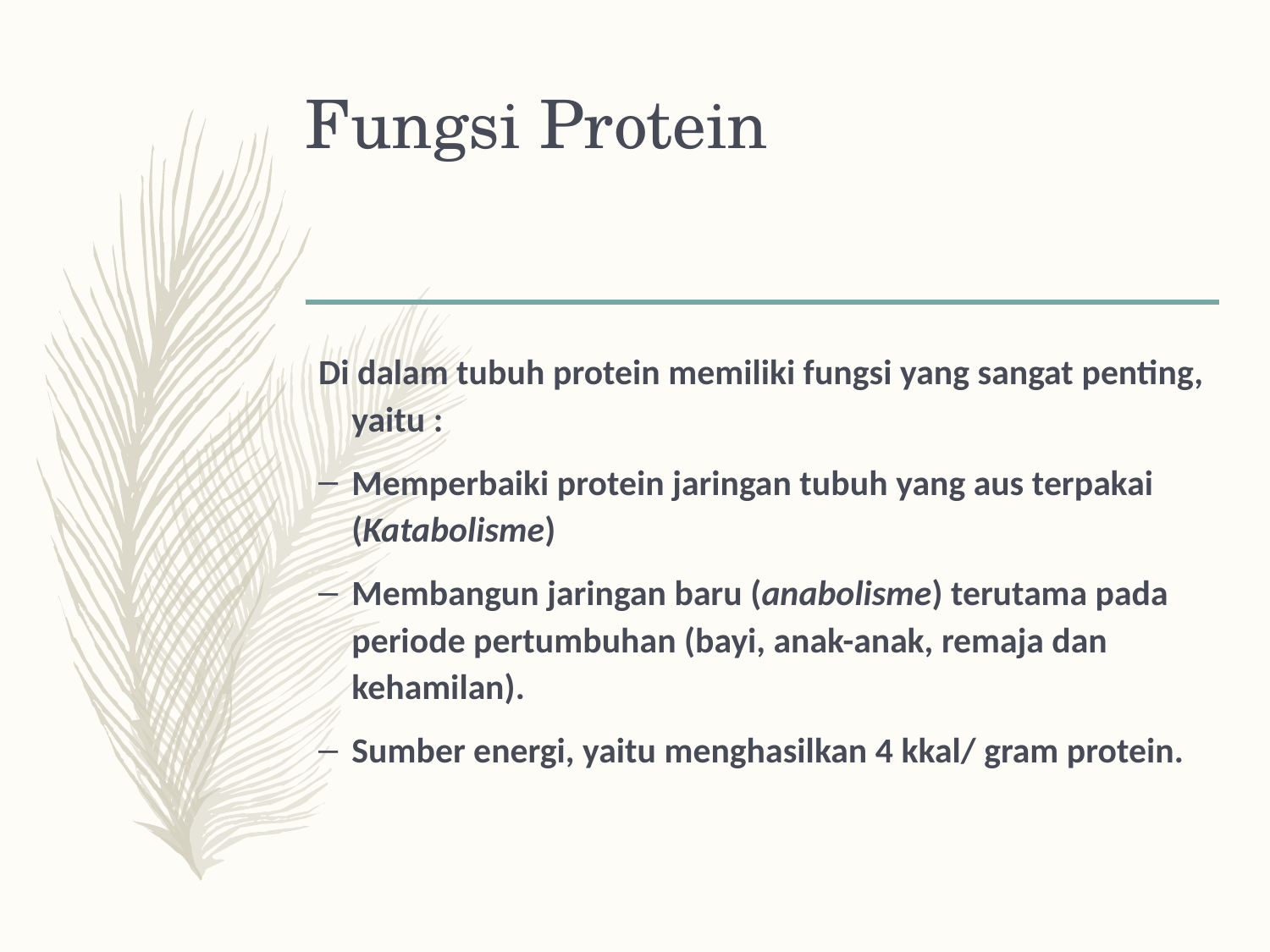

# Fungsi Protein
Di dalam tubuh protein memiliki fungsi yang sangat penting, yaitu :
Memperbaiki protein jaringan tubuh yang aus terpakai (Katabolisme)
Membangun jaringan baru (anabolisme) terutama pada periode pertumbuhan (bayi, anak-anak, remaja dan kehamilan).
Sumber energi, yaitu menghasilkan 4 kkal/ gram protein.